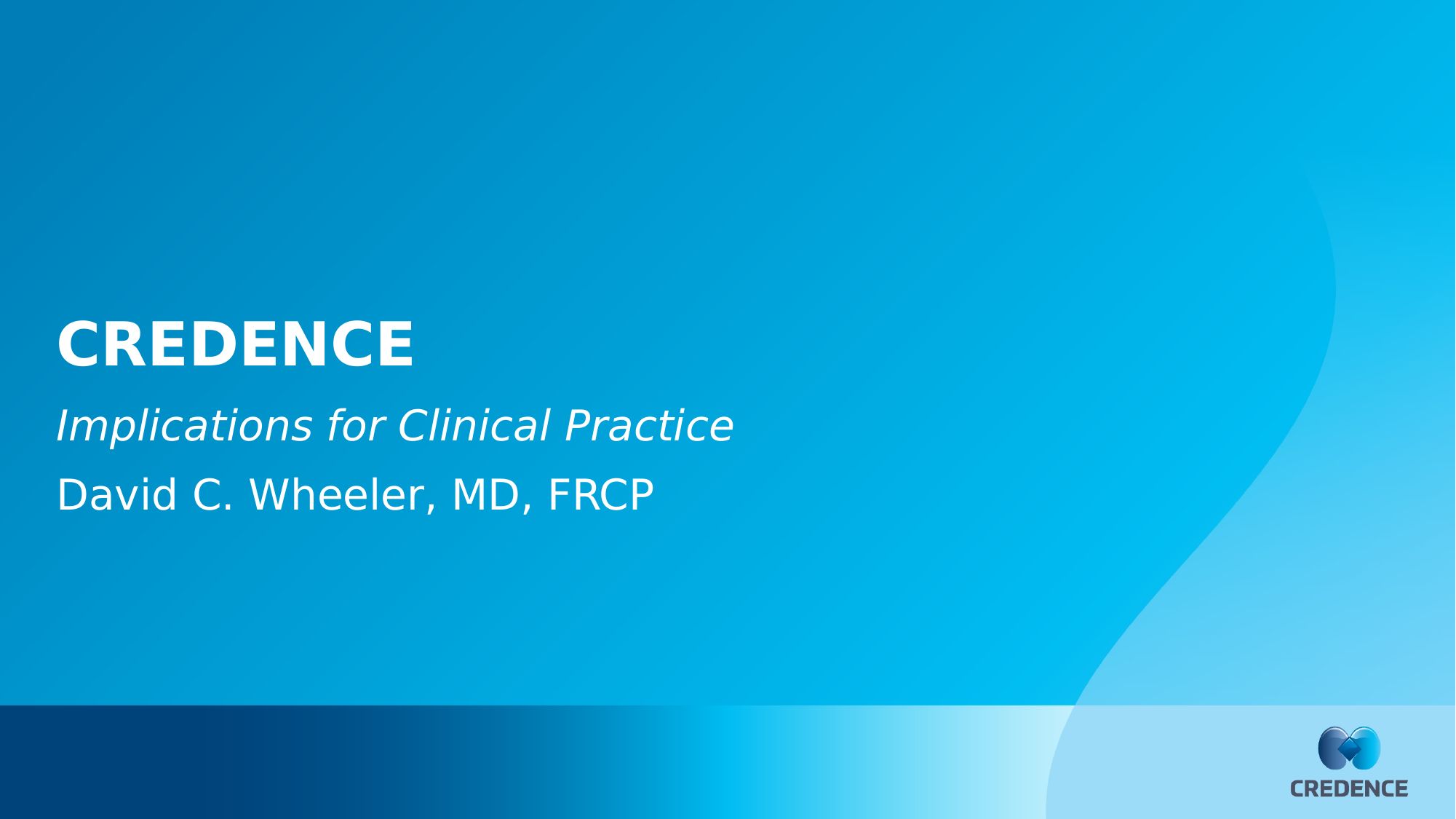

# CREDENCE
Implications for Clinical Practice
David C. Wheeler, MD, FRCP